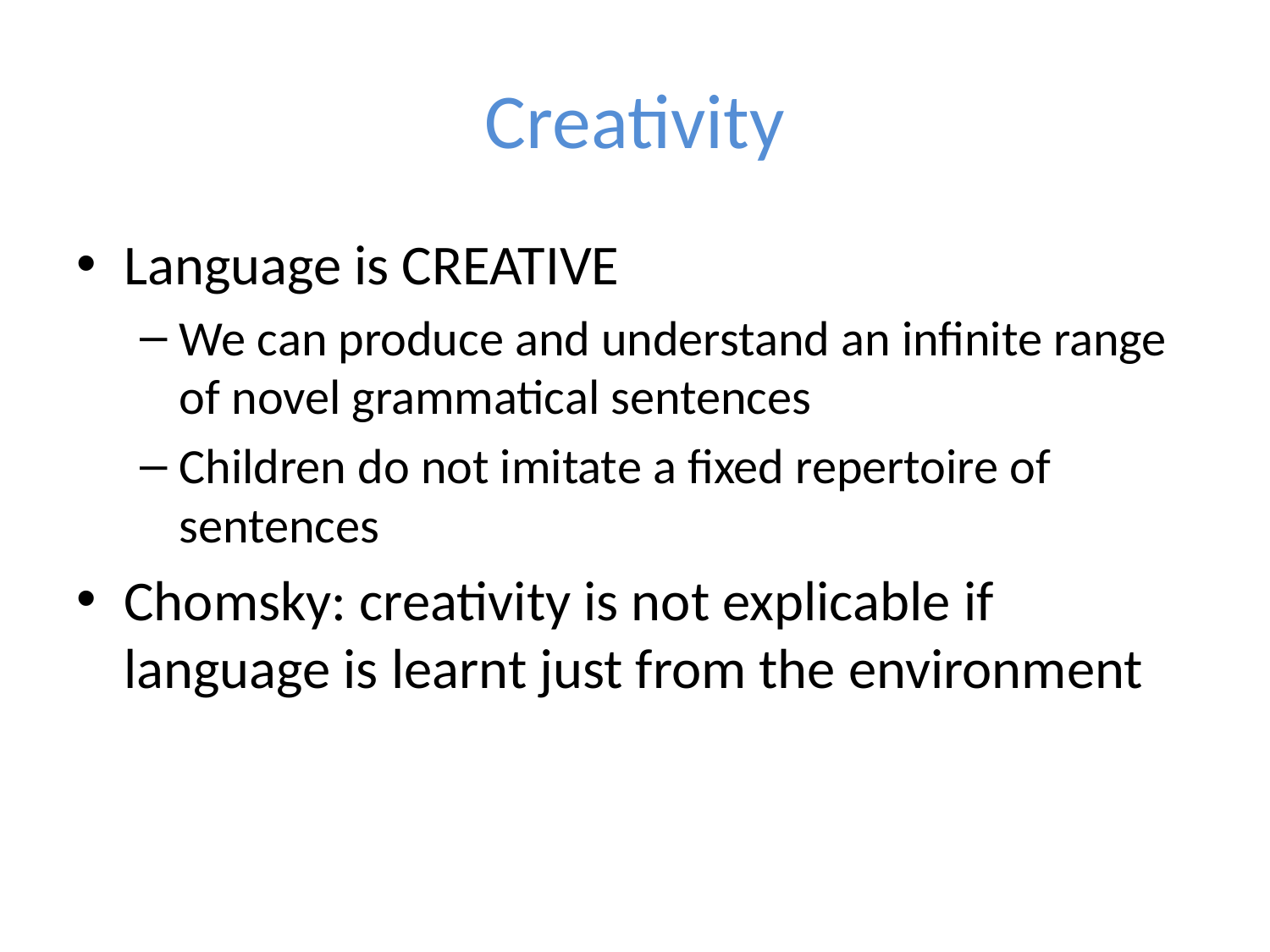

# Creativity
Language is CREATIVE
We can produce and understand an infinite range of novel grammatical sentences
Children do not imitate a fixed repertoire of sentences
Chomsky: creativity is not explicable if language is learnt just from the environment